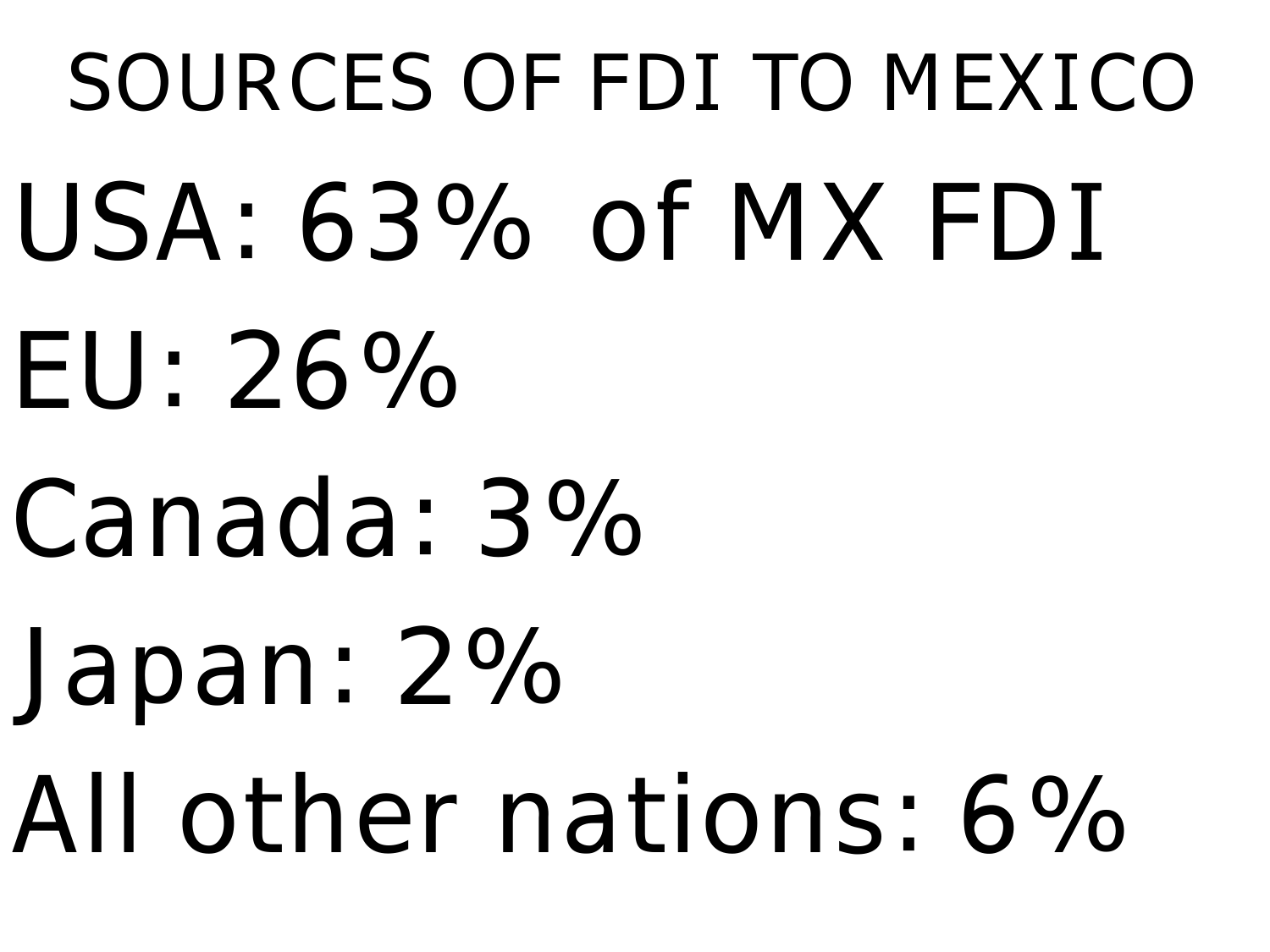

# SOURCES OF FDI TO MEXICO
USA: 63% of MX FDI
EU: 26%
Canada: 3%
Japan: 2%
All other nations: 6%